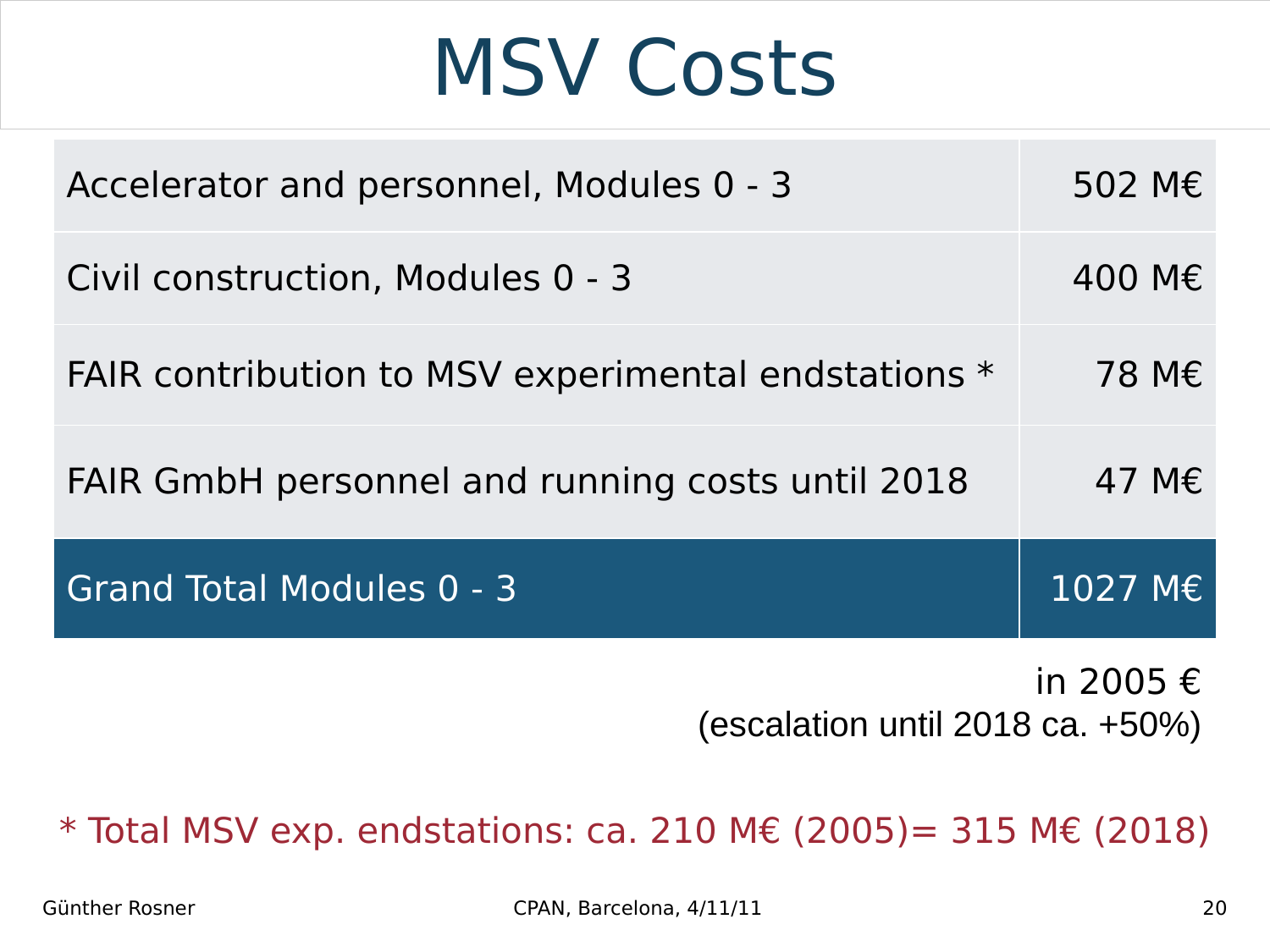

# MSV Costs
| Accelerator and personnel, Modules 0 - 3 | 502 M€ |
| --- | --- |
| Civil construction, Modules 0 - 3 | 400 M€ |
| FAIR contribution to MSV experimental endstations \* | 78 M€ |
| FAIR GmbH personnel and running costs until 2018 | 47 M€ |
| Grand Total Modules 0 - 3 | 1027 M€ |
in 2005 €
 (escalation until 2018 ca. +50%)
* Total MSV exp. endstations: ca. 210 M€ (2005)= 315 M€ (2018)
Günther Rosner
CPAN, Barcelona, 4/11/11
20